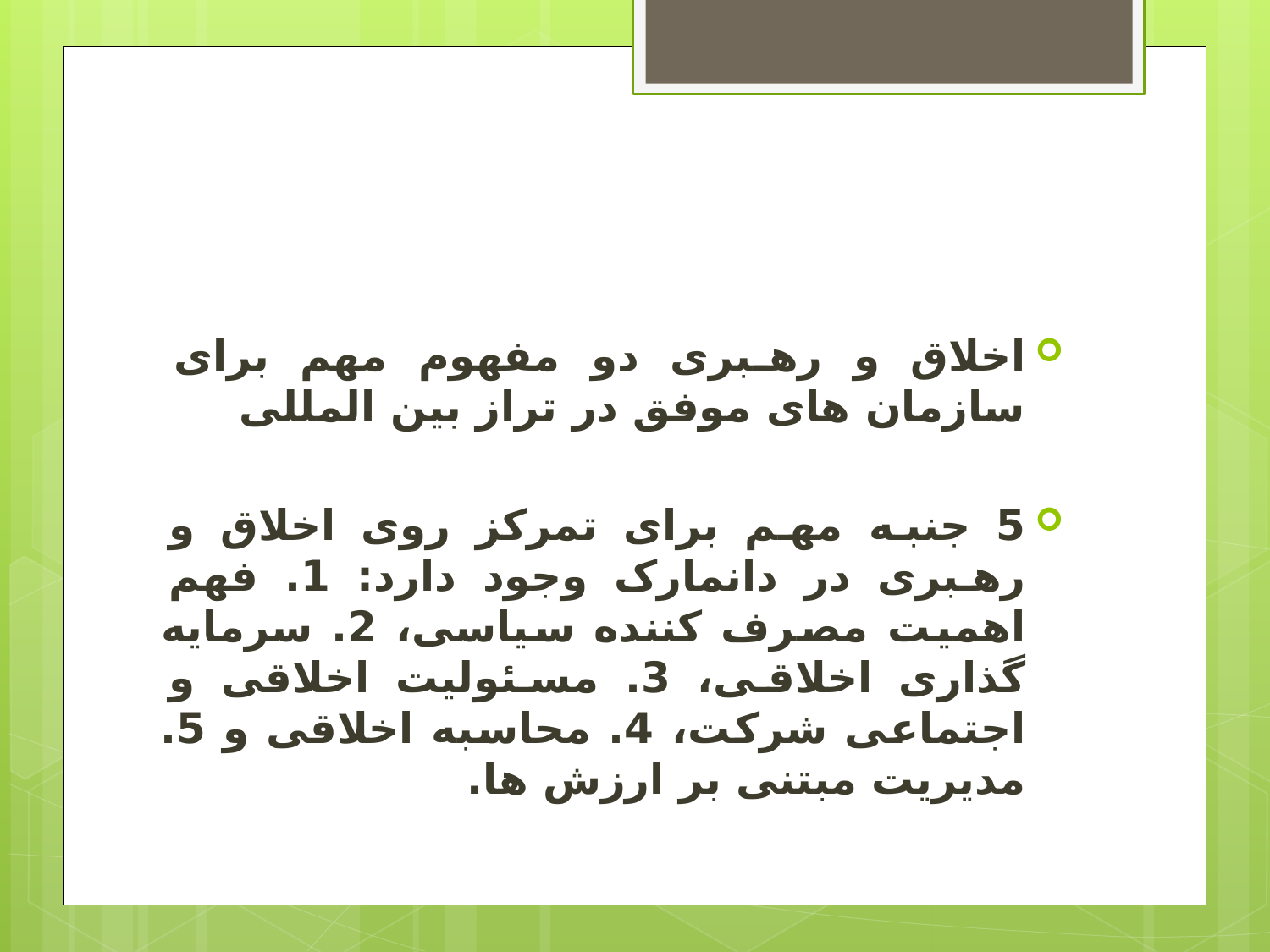

#
اخلاق و رهبری دو مفهوم مهم برای سازمان های موفق در تراز بین المللی

5 جنبه مهم برای تمرکز روی اخلاق و رهبری در دانمارک وجود دارد: 1. فهم اهمیت مصرف کننده سیاسی، 2. سرمایه گذاری اخلاقی، 3. مسئولیت اخلاقی و اجتماعی شرکت، 4. محاسبه اخلاقی و 5. مدیریت مبتنی بر ارزش ها.